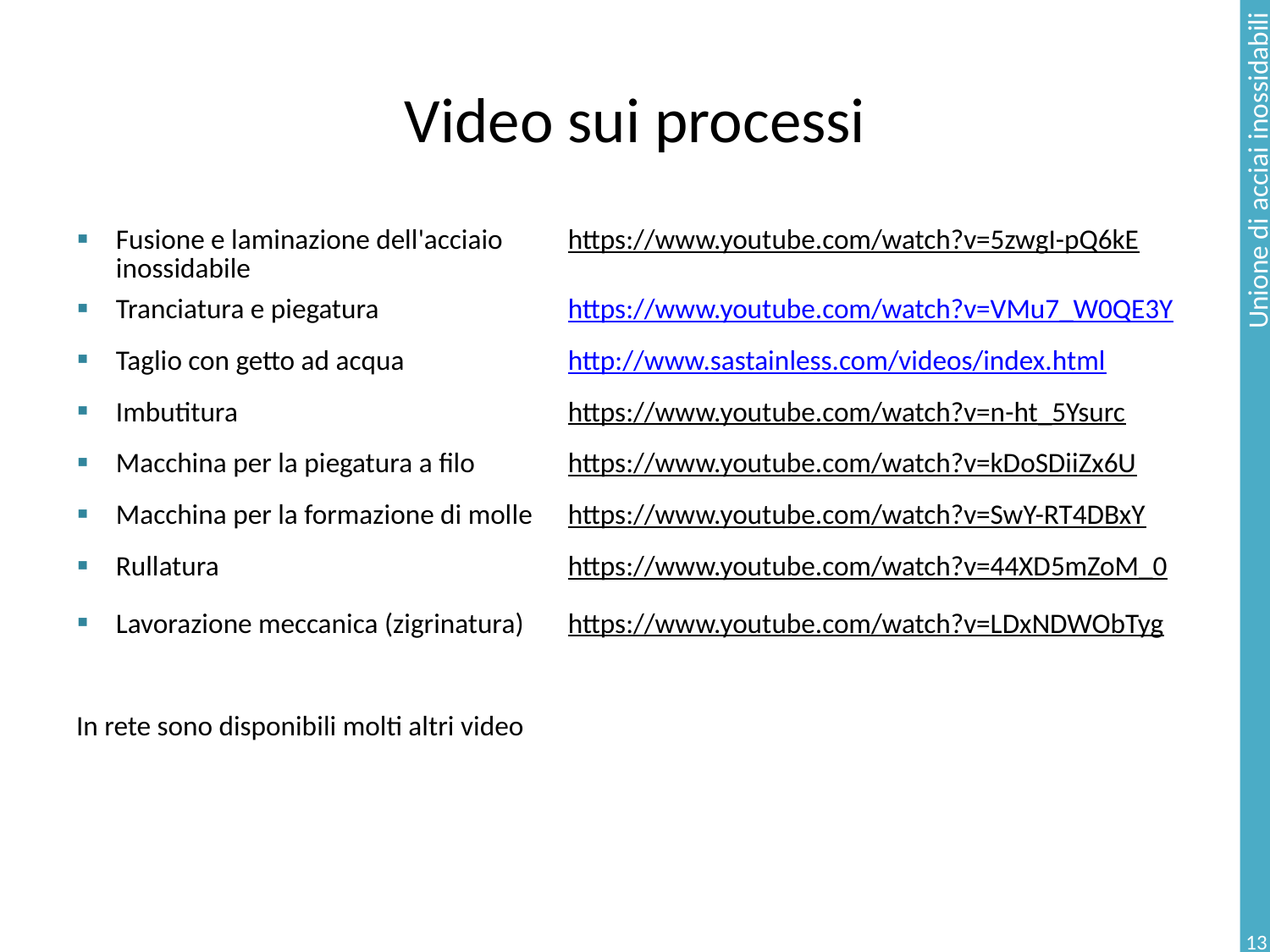

# Video sui processi
| Fusione e laminazione dell'acciaio inossidabile | https://www.youtube.com/watch?v=5zwgI-pQ6kE |
| --- | --- |
| Tranciatura e piegatura | https://www.youtube.com/watch?v=VMu7\_W0QE3Y |
| Taglio con getto ad acqua | http://www.sastainless.com/videos/index.html |
| Imbutitura | https://www.youtube.com/watch?v=n-ht\_5Ysurc |
| Macchina per la piegatura a filo | https://www.youtube.com/watch?v=kDoSDiiZx6U |
| Macchina per la formazione di molle | https://www.youtube.com/watch?v=SwY-RT4DBxY |
| Rullatura | https://www.youtube.com/watch?v=44XD5mZoM\_0 |
| Lavorazione meccanica (zigrinatura) | https://www.youtube.com/watch?v=LDxNDWObTyg |
|  |  |
| In rete sono disponibili molti altri video |  |
13